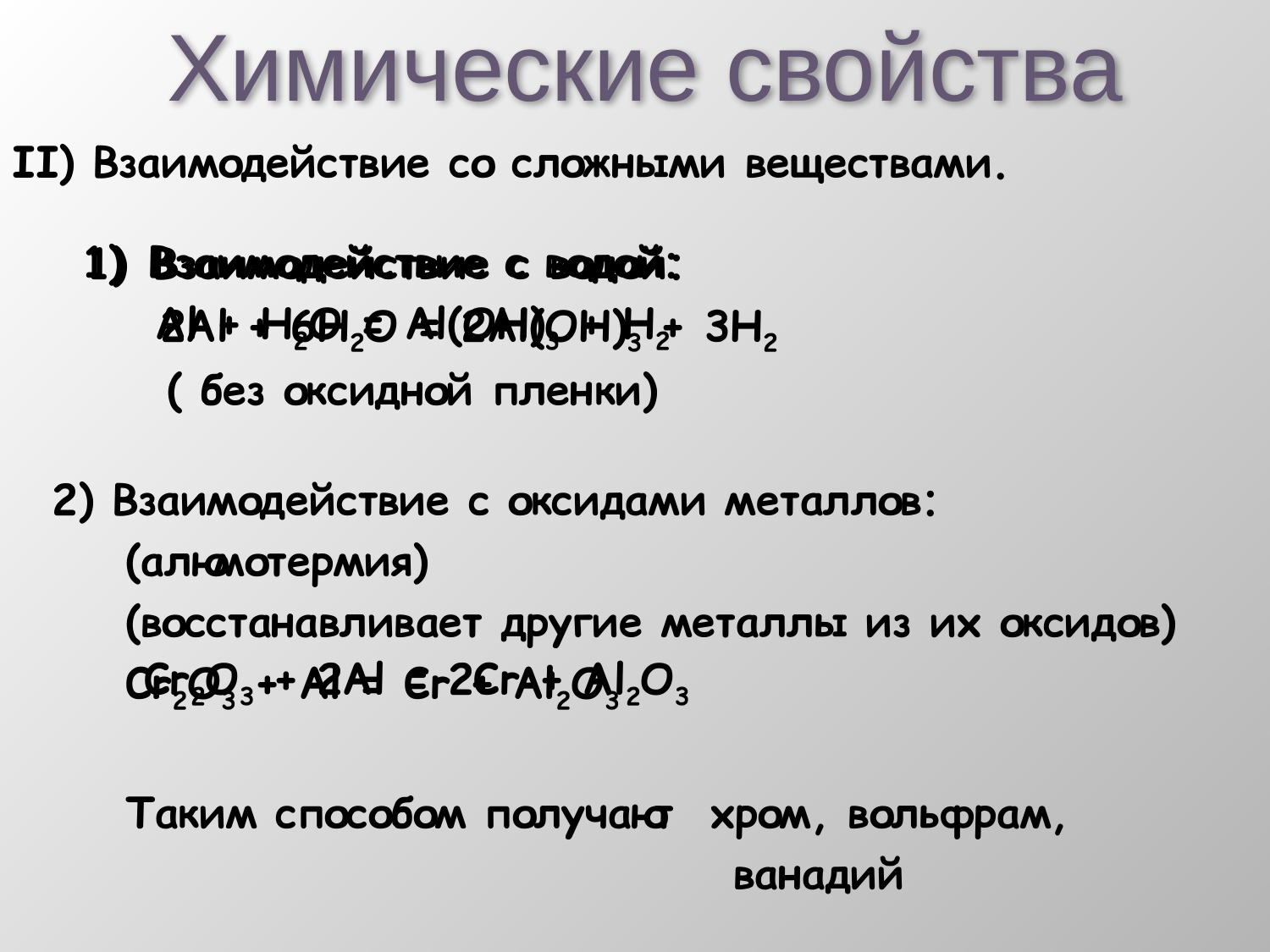

Химические свойства
II) Взаимодействие со сложными веществами.
 Взаимодействие с водой:
    Al + H2O = Al(OH)3 + H2
 Взаимодействие с водой:
    2Al + 6H2O = 2Al(OH)3 + 3H2
( без оксидной пленки)
2) Взаимодействие с оксидами металлов:
    (алюмотермия)
    (восстанавливает другие металлы из их оксидов)
    Cr2O3 + Al = Cr + Al2O3

    Таким способом получают  хром, вольфрам,
                                     ванадий
Cr2O3 + 2Al = 2Cr + Al2O3